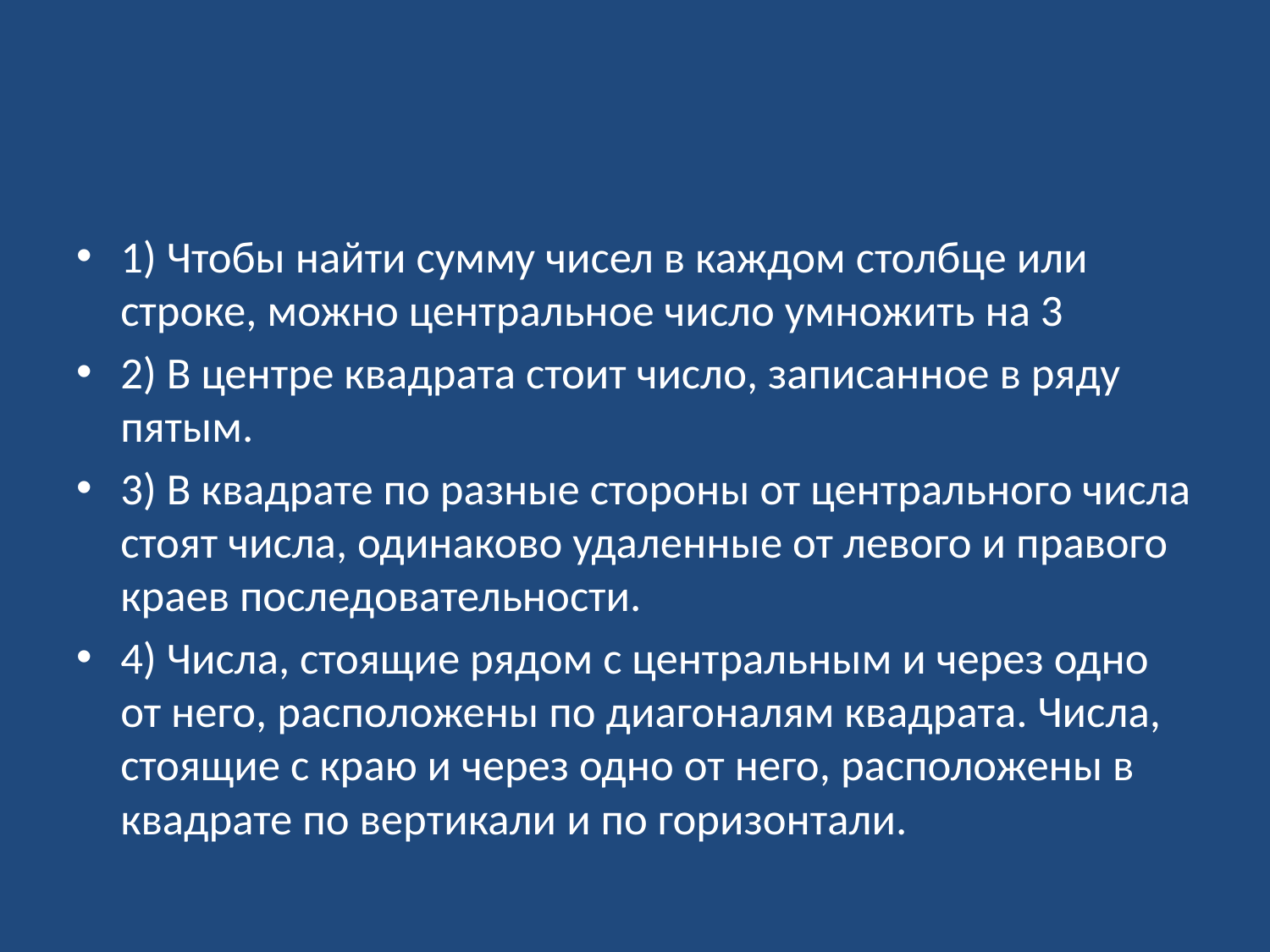

#
1) Чтобы найти сумму чисел в каждом столбце или строке, можно центральное число умножить на 3
2) В центре квадрата стоит число, записанное в ряду пятым.
3) В квадрате по разные стороны от центрального числа стоят числа, одинаково удаленные от левого и правого краев последовательности.
4) Числа, стоящие рядом с центральным и через одно от него, расположены по диагоналям квадрата. Числа, стоящие с краю и через одно от него, расположены в квадрате по вертикали и по горизонтали.